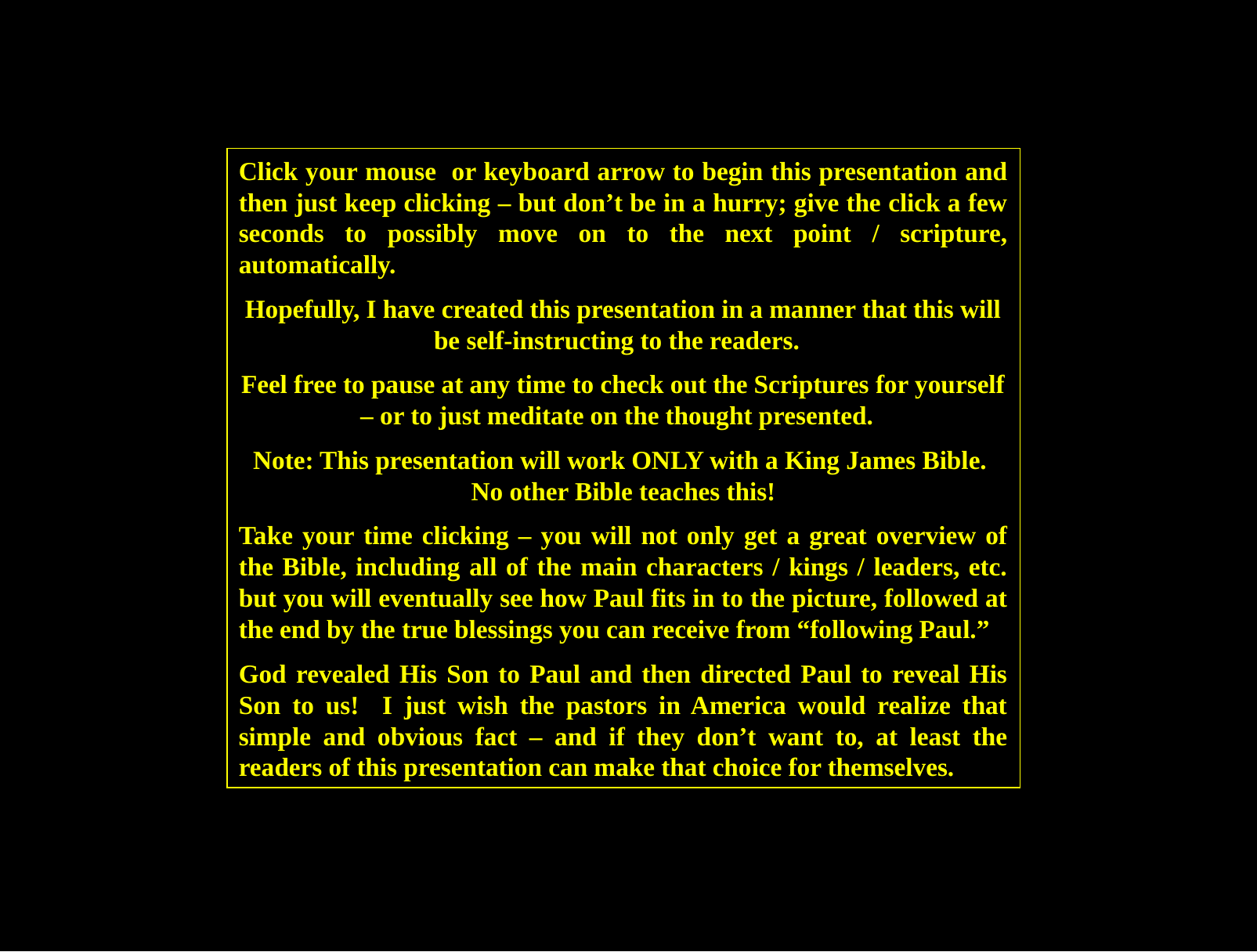

Click your mouse  or keyboard arrow to begin this presentation and then just keep clicking – but don’t be in a hurry; give the click a few seconds to possibly move on to the next point / scripture, automatically.
Hopefully, I have created this presentation in a manner that this will be self-instructing to the readers.
Feel free to pause at any time to check out the Scriptures for yourself – or to just meditate on the thought presented.
Note: This presentation will work ONLY with a King James Bible.  No other Bible teaches this!
Take your time clicking – you will not only get a great overview of the Bible, including all of the main characters / kings / leaders, etc. but you will eventually see how Paul fits in to the picture, followed at the end by the true blessings you can receive from “following Paul.”
God revealed His Son to Paul and then directed Paul to reveal His Son to us!  I just wish the pastors in America would realize that simple and obvious fact – and if they don’t want to, at least the readers of this presentation can make that choice for themselves.